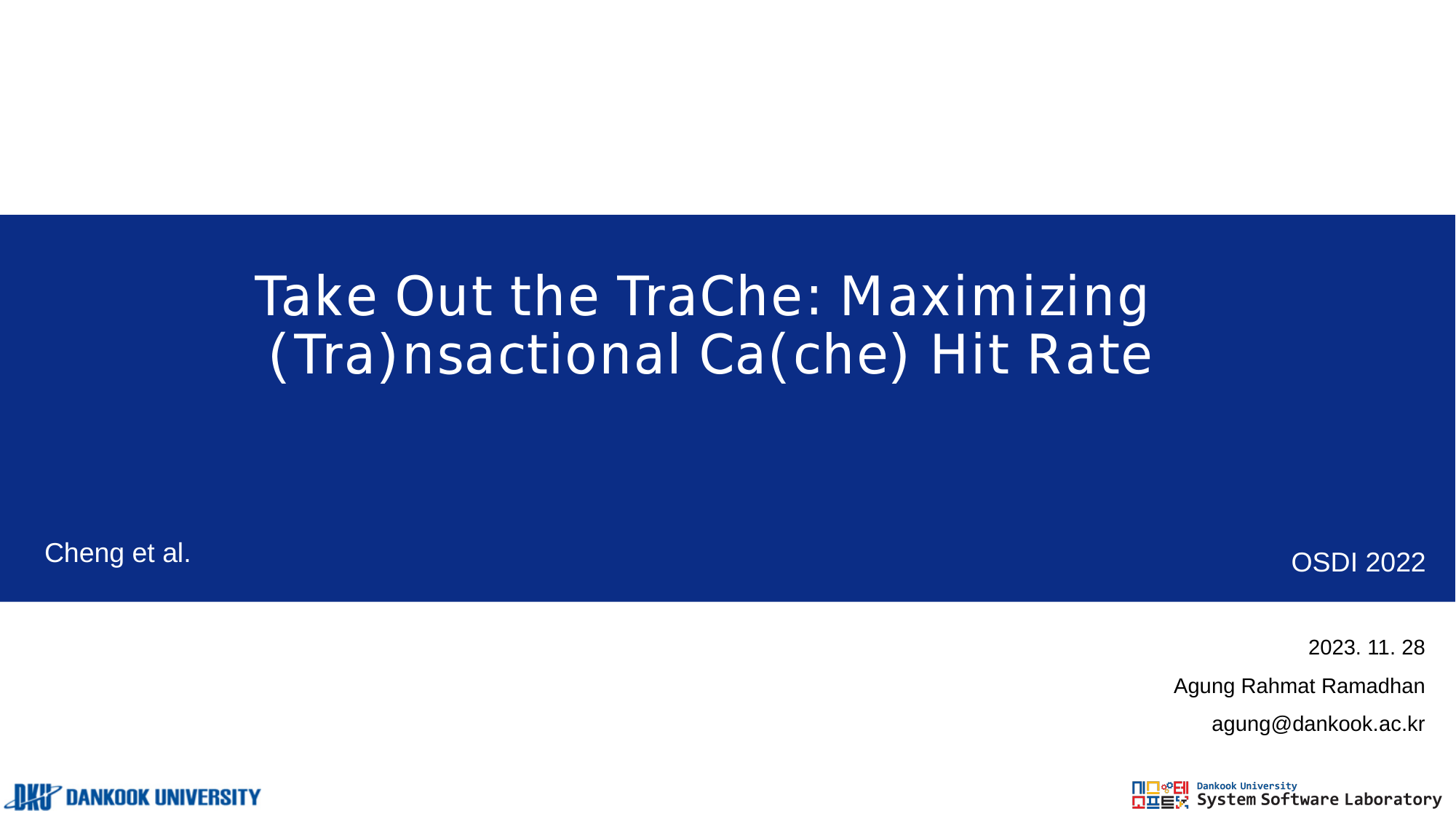

# Take Out the TraChe: Maximizing (Tra)nsactional Ca(che) Hit Rate

Cheng et al.
OSDI 2022
2023. 11. 28
Agung Rahmat Ramadhan
agung@dankook.ac.kr